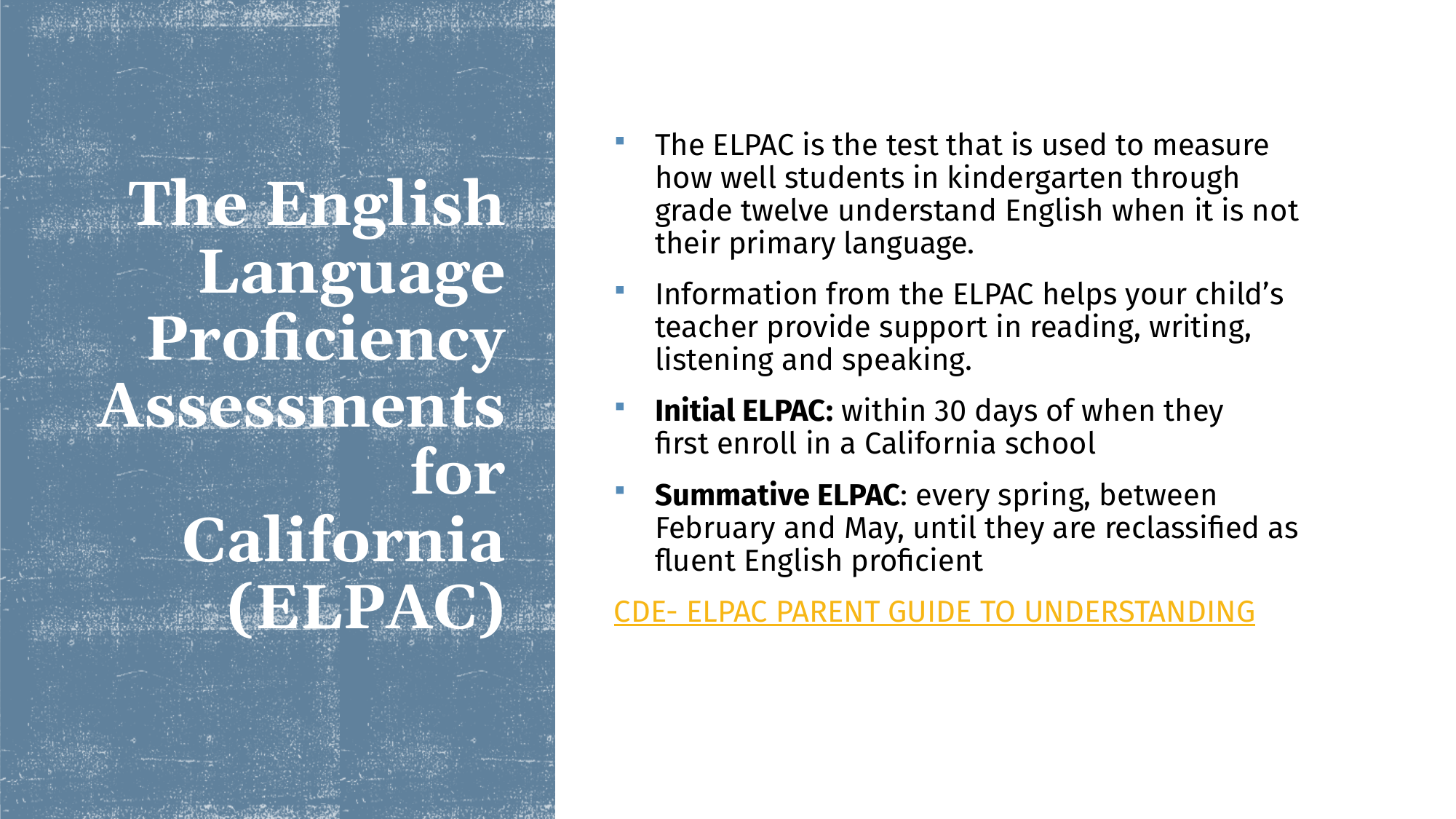

The ELPAC is the test that is used to measure how well students in kindergarten through grade twelve understand English when it is not their primary language.
Information from the ELPAC helps your child’s teacher provide support in reading, writing, listening and speaking.
Initial ELPAC: within 30 days of when they first enroll in a California school
Summative ELPAC: every spring, between February and May, until they are reclassified as fluent English proficient
CDE- ELPAC PARENT GUIDE TO UNDERSTANDING

# The English Language Proficiency Assessments for California (ELPAC)